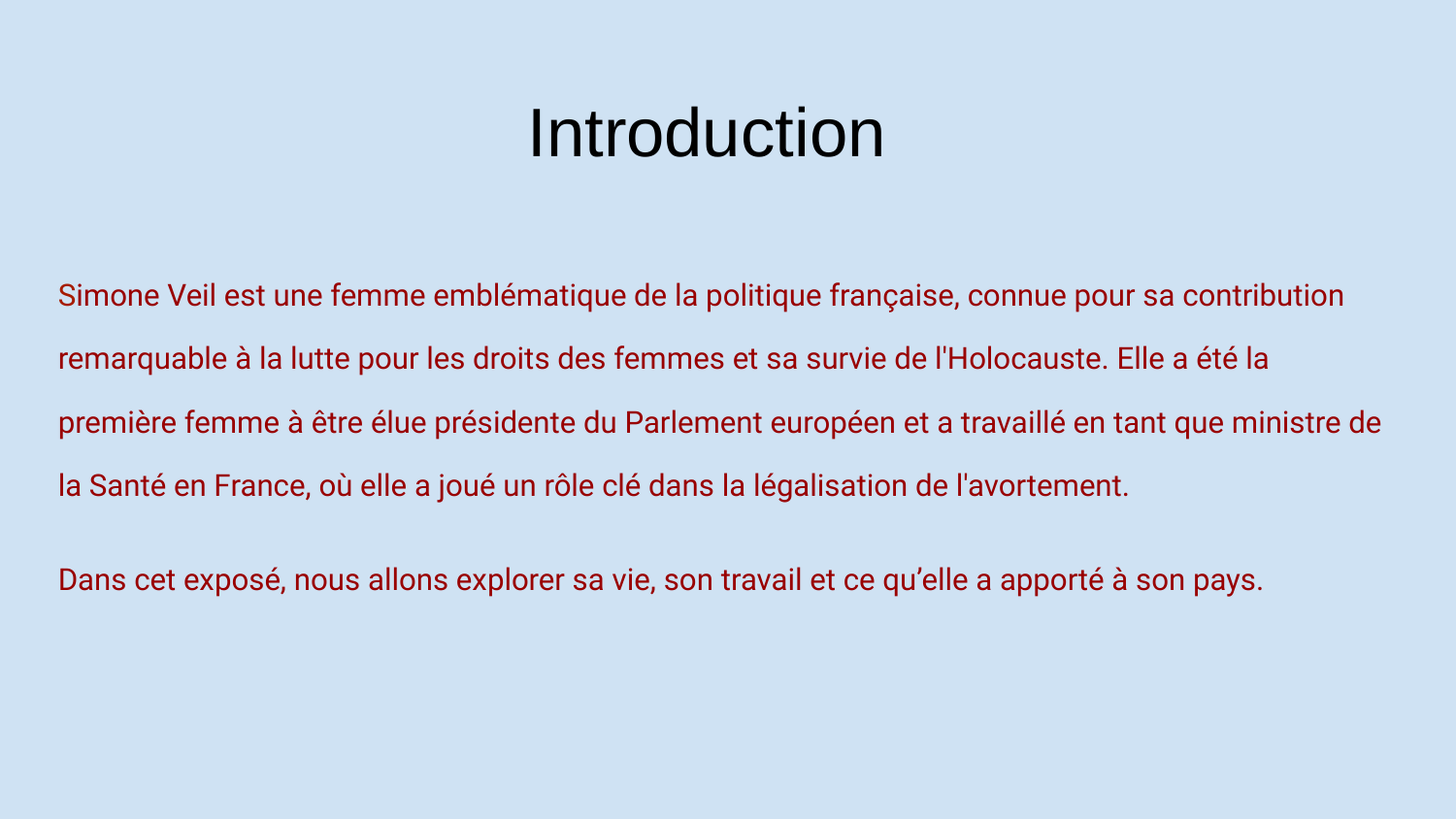

Introduction
# Simone Veil est une femme emblématique de la politique française, connue pour sa contribution remarquable à la lutte pour les droits des femmes et sa survie de l'Holocauste. Elle a été la première femme à être élue présidente du Parlement européen et a travaillé en tant que ministre de la Santé en France, où elle a joué un rôle clé dans la légalisation de l'avortement.
Dans cet exposé, nous allons explorer sa vie, son travail et ce qu’elle a apporté à son pays.